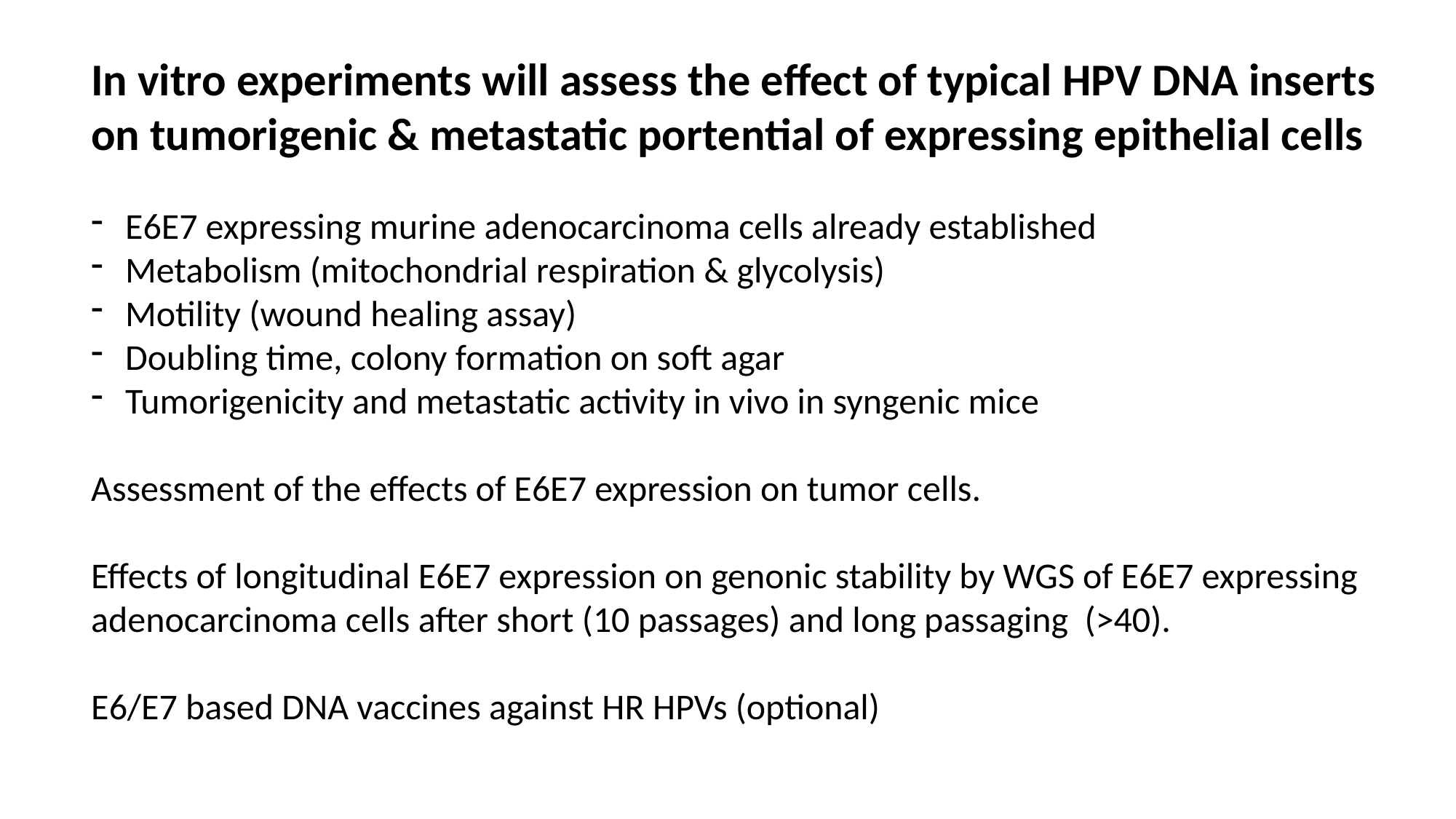

In vitro experiments will assess the effect of typical HPV DNA inserts on tumorigenic & metastatic portential of expressing epithelial cells

E6E7 expressing murine adenocarcinoma cells already established
Metabolism (mitochondrial respiration & glycolysis)
Motility (wound healing assay)
Doubling time, colony formation on soft agar
Tumorigenicity and metastatic activity in vivo in syngenic mice

Assessment of the effects of E6E7 expression on tumor cells.

Effects of longitudinal E6E7 expression on genonic stability by WGS of E6E7 expressing adenocarcinoma cells after short (10 passages) and long passaging  (>40).

E6/E7 based DNA vaccines against HR HPVs (optional)